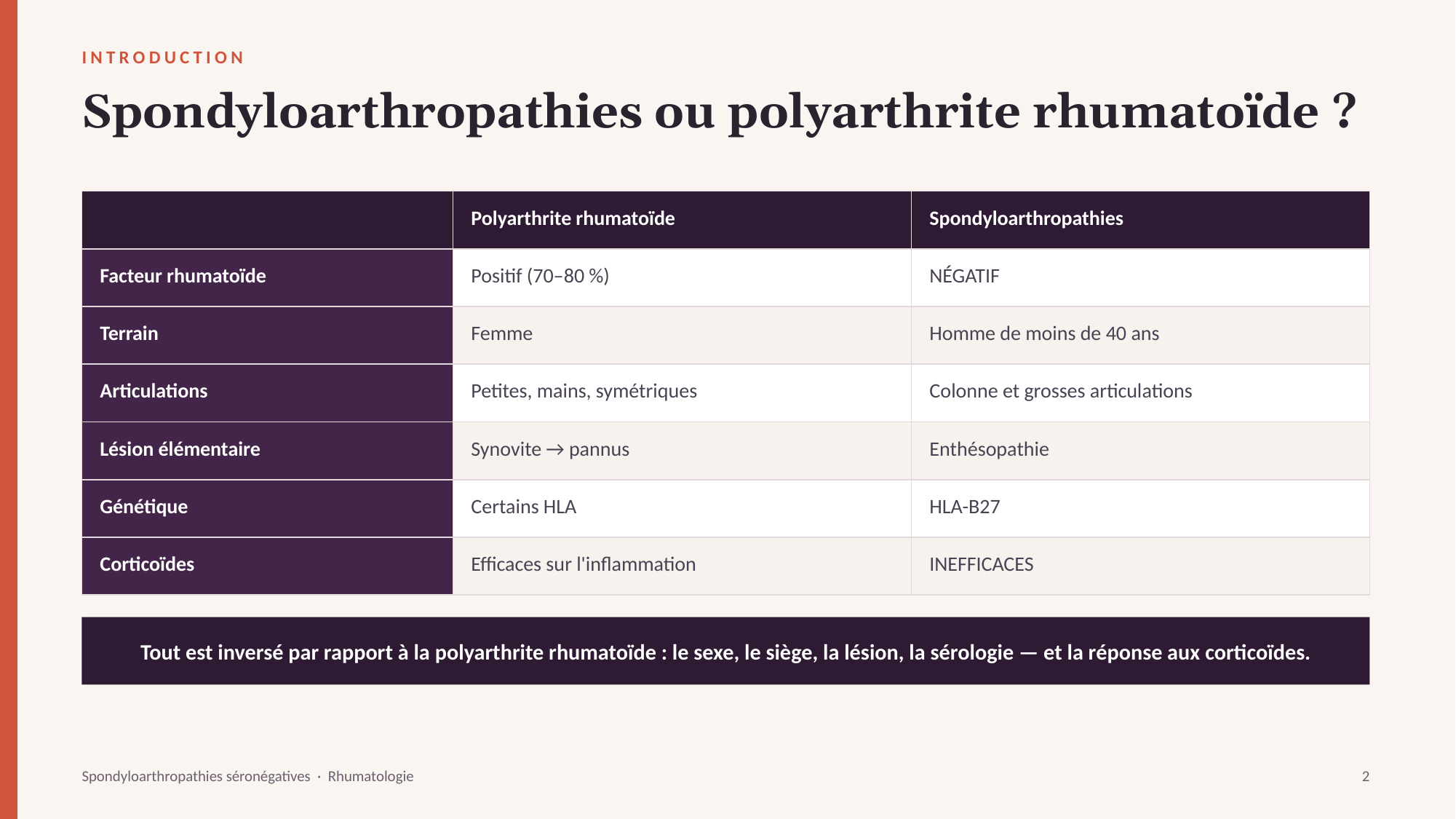

INTRODUCTION
Spondyloarthropathies ou polyarthrite rhumatoïde ?
|  | Polyarthrite rhumatoïde | Spondyloarthropathies |
| --- | --- | --- |
| Facteur rhumatoïde | Positif (70–80 %) | NÉGATIF |
| Terrain | Femme | Homme de moins de 40 ans |
| Articulations | Petites, mains, symétriques | Colonne et grosses articulations |
| Lésion élémentaire | Synovite → pannus | Enthésopathie |
| Génétique | Certains HLA | HLA-B27 |
| Corticoïdes | Efficaces sur l'inflammation | INEFFICACES |

Tout est inversé par rapport à la polyarthrite rhumatoïde : le sexe, le siège, la lésion, la sérologie — et la réponse aux corticoïdes.
Spondyloarthropathies séronégatives  ·  Rhumatologie
2